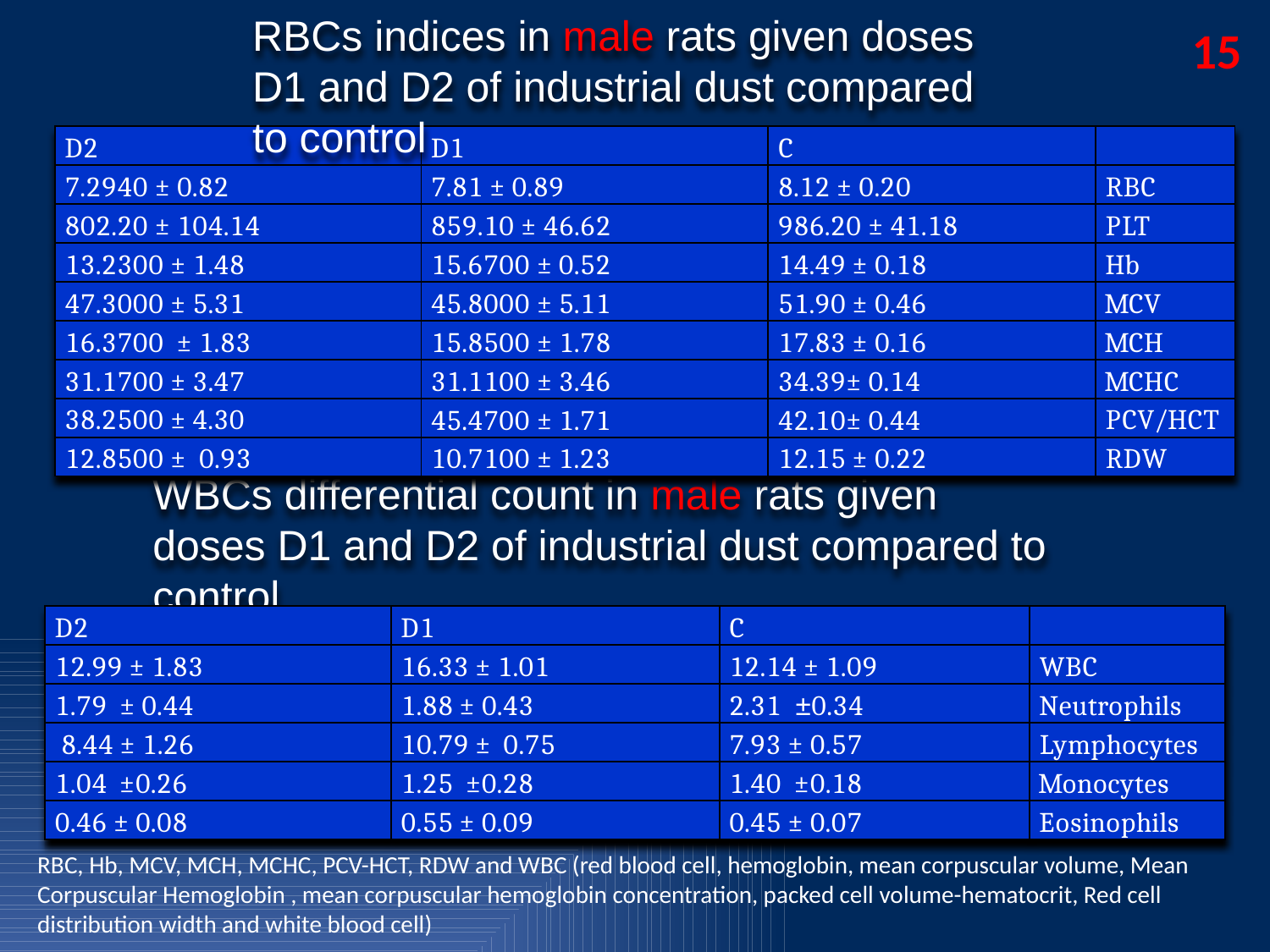

RBCs indices in male rats given doses D1 and D2 of industrial dust compared to control
15
| D2 | D1 | C |  |
| --- | --- | --- | --- |
| 7.2940 ± 0.82 | 7.81 ± 0.89 | 8.12 ± 0.20 | RBC |
| 802.20 ± 104.14 | 859.10 ± 46.62 | 986.20 ± 41.18 | PLT |
| 13.2300 ± 1.48 | 15.6700 ± 0.52 | 14.49 ± 0.18 | Hb |
| 47.3000 ± 5.31 | 45.8000 ± 5.11 | 51.90 ± 0.46 | MCV |
| 16.3700 ± 1.83 | 15.8500 ± 1.78 | 17.83 ± 0.16 | MCH |
| 31.1700 ± 3.47 | 31.1100 ± 3.46 | 34.39± 0.14 | MCHC |
| 38.2500 ± 4.30 | 45.4700 ± 1.71 | 42.10± 0.44 | PCV/HCT |
| 12.8500 ± 0.93 | 10.7100 ± 1.23 | 12.15 ± 0.22 | RDW |
WBCs differential count in male rats given doses D1 and D2 of industrial dust compared to control
| D2 | D1 | C |  |
| --- | --- | --- | --- |
| 12.99 ± 1.83 | 16.33 ± 1.01 | 12.14 ± 1.09 | WBC |
| 1.79 ± 0.44 | 1.88 ± 0.43 | 2.31 ±0.34 | Neutrophils |
| 8.44 ± 1.26 | 10.79 ± 0.75 | 7.93 ± 0.57 | Lymphocytes |
| 1.04 ±0.26 | 1.25 ±0.28 | 1.40 ±0.18 | Monocytes |
| 0.46 ± 0.08 | 0.55 ± 0.09 | 0.45 ± 0.07 | Eosinophils |
RBC, Hb, MCV, MCH, MCHC, PCV-HCT, RDW and WBC (red blood cell, hemoglobin, mean corpuscular volume, Mean Corpuscular Hemoglobin , mean corpuscular hemoglobin concentration, packed cell volume-hematocrit, Red cell distribution width and white blood cell)